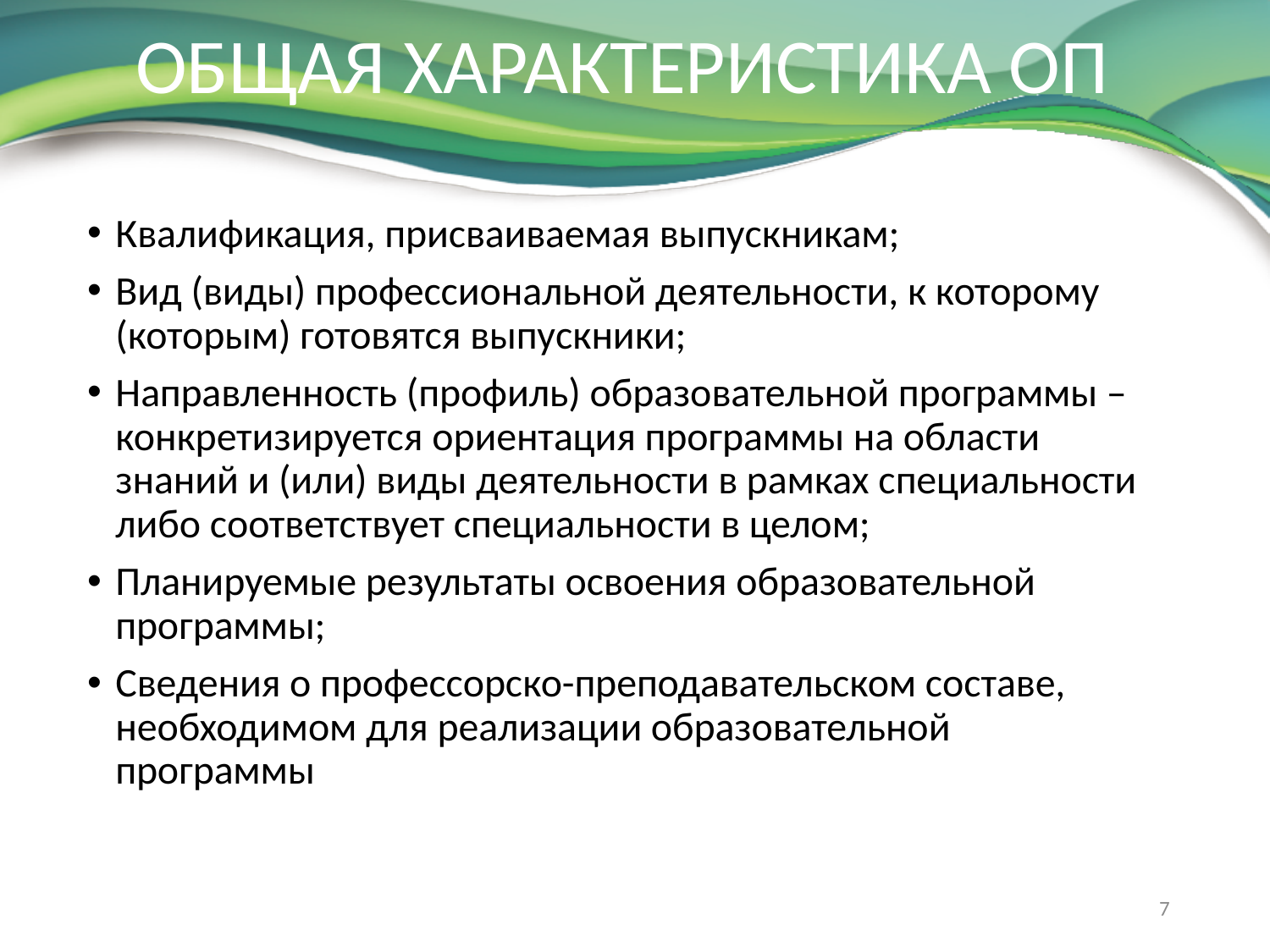

# ОБЩАЯ ХАРАКТЕРИСТИКА ОП
Квалификация, присваиваемая выпускникам;
Вид (виды) профессиональной деятельности, к которому (которым) готовятся выпускники;
Направленность (профиль) образовательной программы –конкретизируется ориентация программы на области знаний и (или) виды деятельности в рамках специальности либо соответствует специальности в целом;
Планируемые результаты освоения образовательной программы;
Сведения о профессорско-преподавательском составе, необходимом для реализации образовательной программы

7